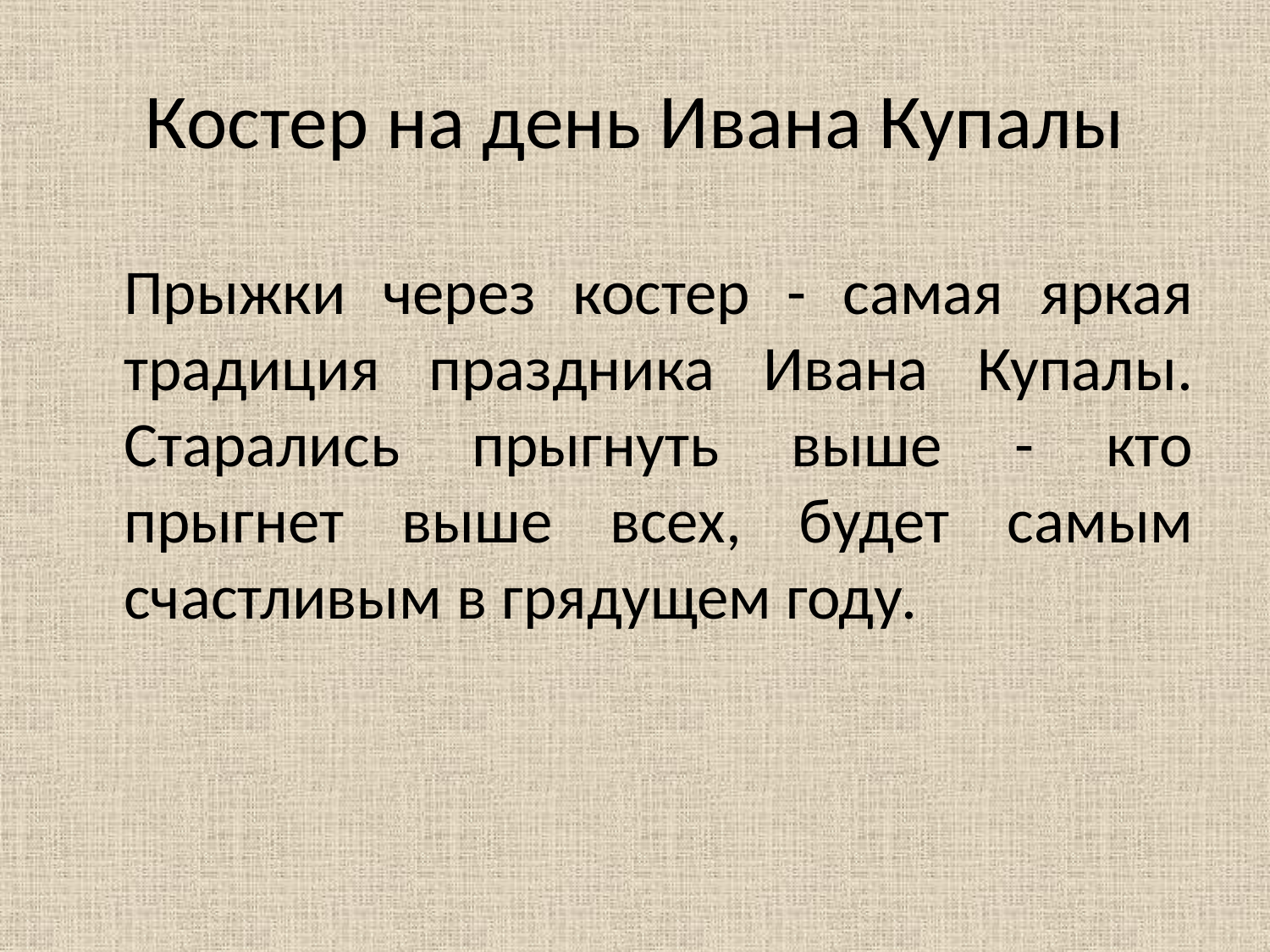

# Костер на день Ивана Купалы
Прыжки через костер - самая яркая традиция праздника Ивана Купалы.
Старались прыгнуть выше - кто прыгнет выше всех, будет самым счастливым в грядущем году.